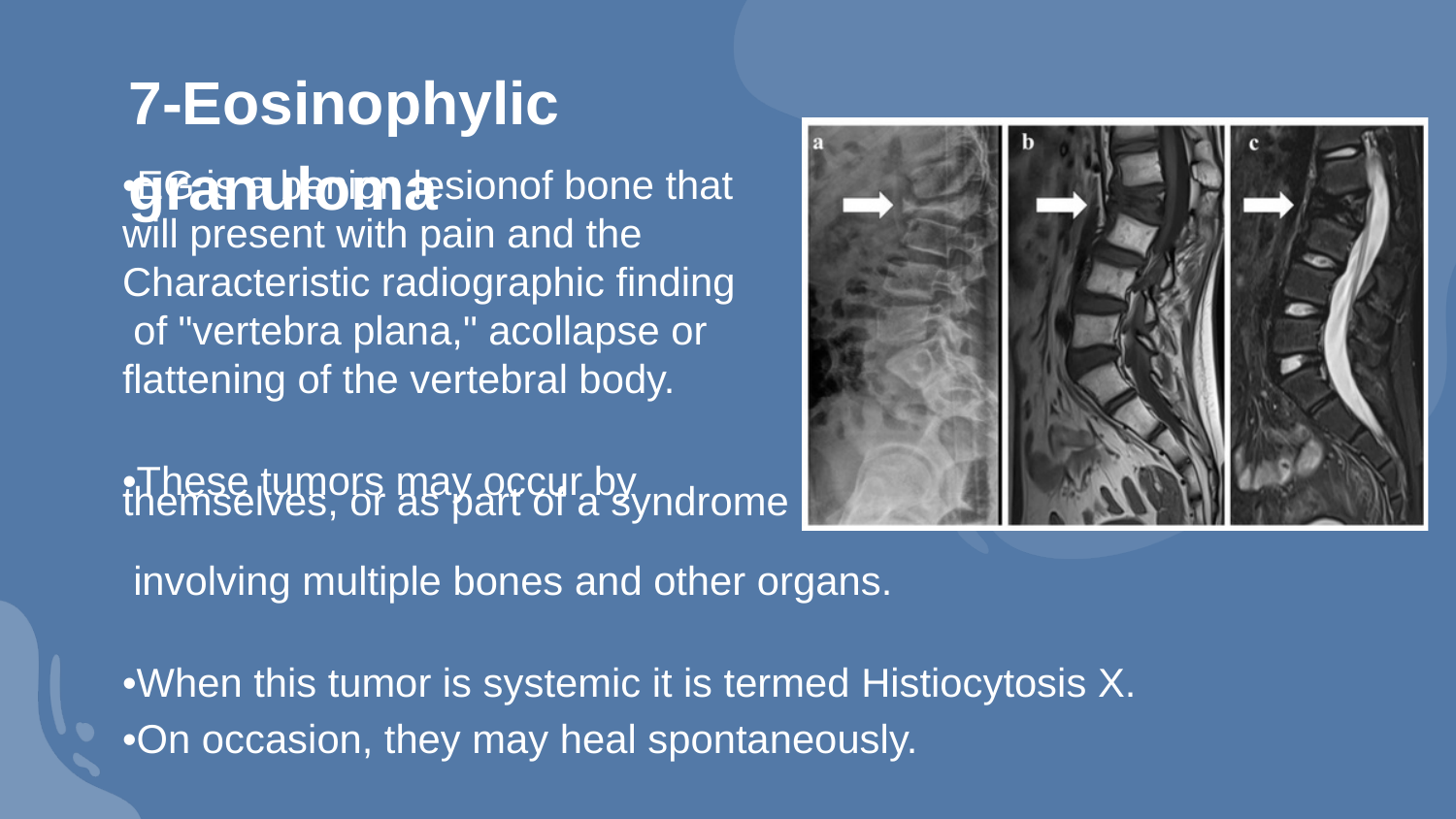

7-Eosinophylic granuloma

•EG is a benign lesionof bone that will present with pain and the Characteristic radiographic finding
of "vertebra plana," acollapse or
flattening of the vertebral body.
•These tumors may occur by
themselves, or as part of a syndrome

involving multiple bones and other organs.
•When this tumor is systemic it is termed Histiocytosis X.
•On occasion, they may heal spontaneously.